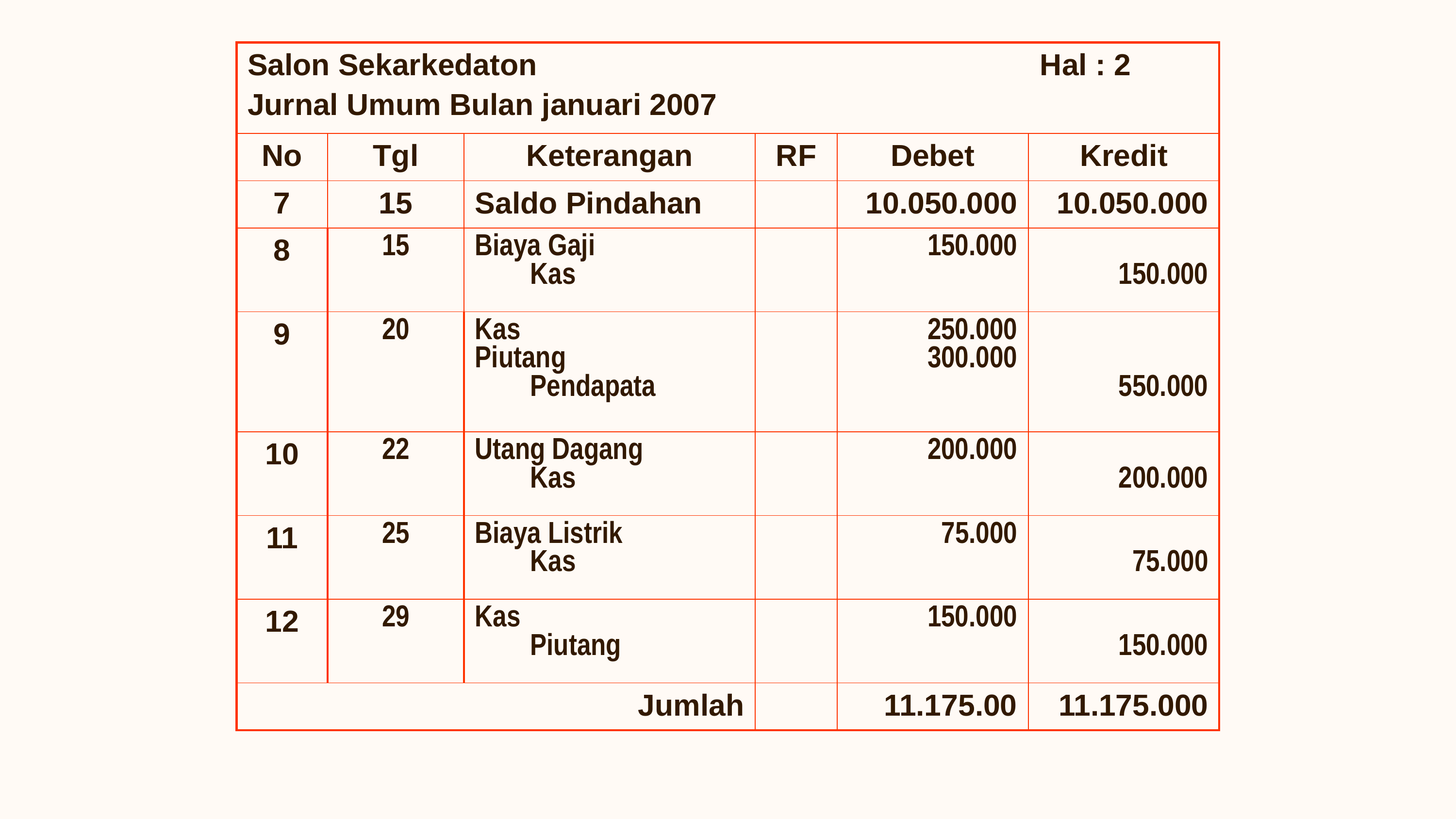

| Salon Sekarkedaton Hal : 2 Jurnal Umum Bulan januari 2007 |  |  |  |  |  |
| --- | --- | --- | --- | --- | --- |
| No | Tgl | Keterangan | RF | Debet | Kredit |
| 7 | 15 | Saldo Pindahan |  | 10.050.000 | 10.050.000 |
| 8 | 15 | Biaya Gaji Kas |  | 150.000 | 150.000 |
| 9 | 20 | Kas Piutang Pendapata |  | 250.000 300.000 | 550.000 |
| 10 | 22 | Utang Dagang Kas |  | 200.000 | 200.000 |
| 11 | 25 | Biaya Listrik Kas |  | 75.000 | 75.000 |
| 12 | 29 | Kas Piutang |  | 150.000 | 150.000 |
| Jumlah |  |  |  | 11.175.00 | 11.175.000 |